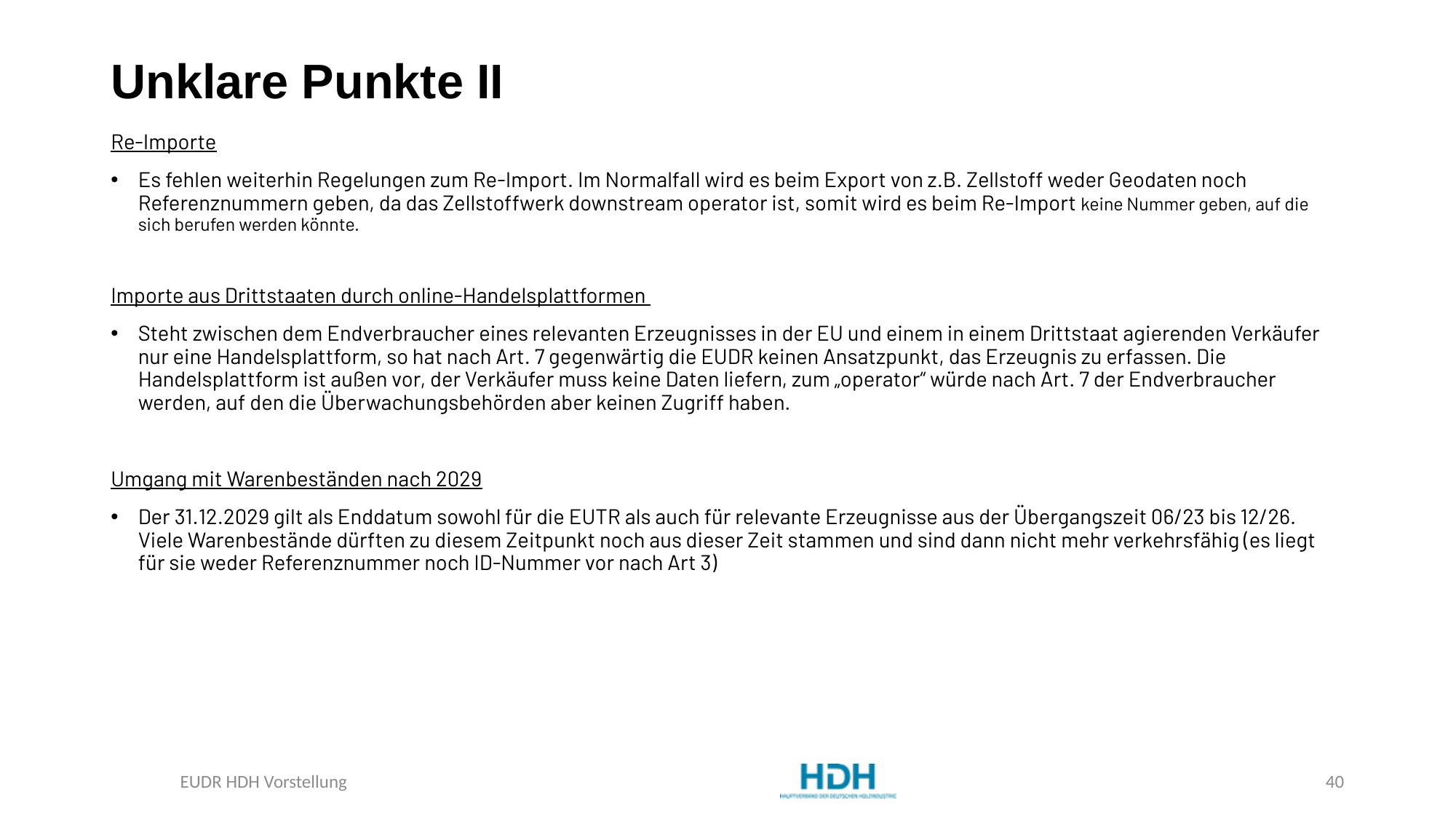

# Unklare Punkte II
Re-Importe
Es fehlen weiterhin Regelungen zum Re-Import. Im Normalfall wird es beim Export von z.B. Zellstoff weder Geodaten noch Referenznummern geben, da das Zellstoffwerk downstream operator ist, somit wird es beim Re-Import keine Nummer geben, auf die sich berufen werden könnte.

Importe aus Drittstaaten durch online-Handelsplattformen
Steht zwischen dem Endverbraucher eines relevanten Erzeugnisses in der EU und einem in einem Drittstaat agierenden Verkäufer nur eine Handelsplattform, so hat nach Art. 7 gegenwärtig die EUDR keinen Ansatzpunkt, das Erzeugnis zu erfassen. Die Handelsplattform ist außen vor, der Verkäufer muss keine Daten liefern, zum „operator“ würde nach Art. 7 der Endverbraucher werden, auf den die Überwachungsbehörden aber keinen Zugriff haben.

Umgang mit Warenbeständen nach 2029
Der 31.12.2029 gilt als Enddatum sowohl für die EUTR als auch für relevante Erzeugnisse aus der Übergangszeit 06/23 bis 12/26. Viele Warenbestände dürften zu diesem Zeitpunkt noch aus dieser Zeit stammen und sind dann nicht mehr verkehrsfähig (es liegt für sie weder Referenznummer noch ID-Nummer vor nach Art 3)

EUDR HDH Vorstellung
40